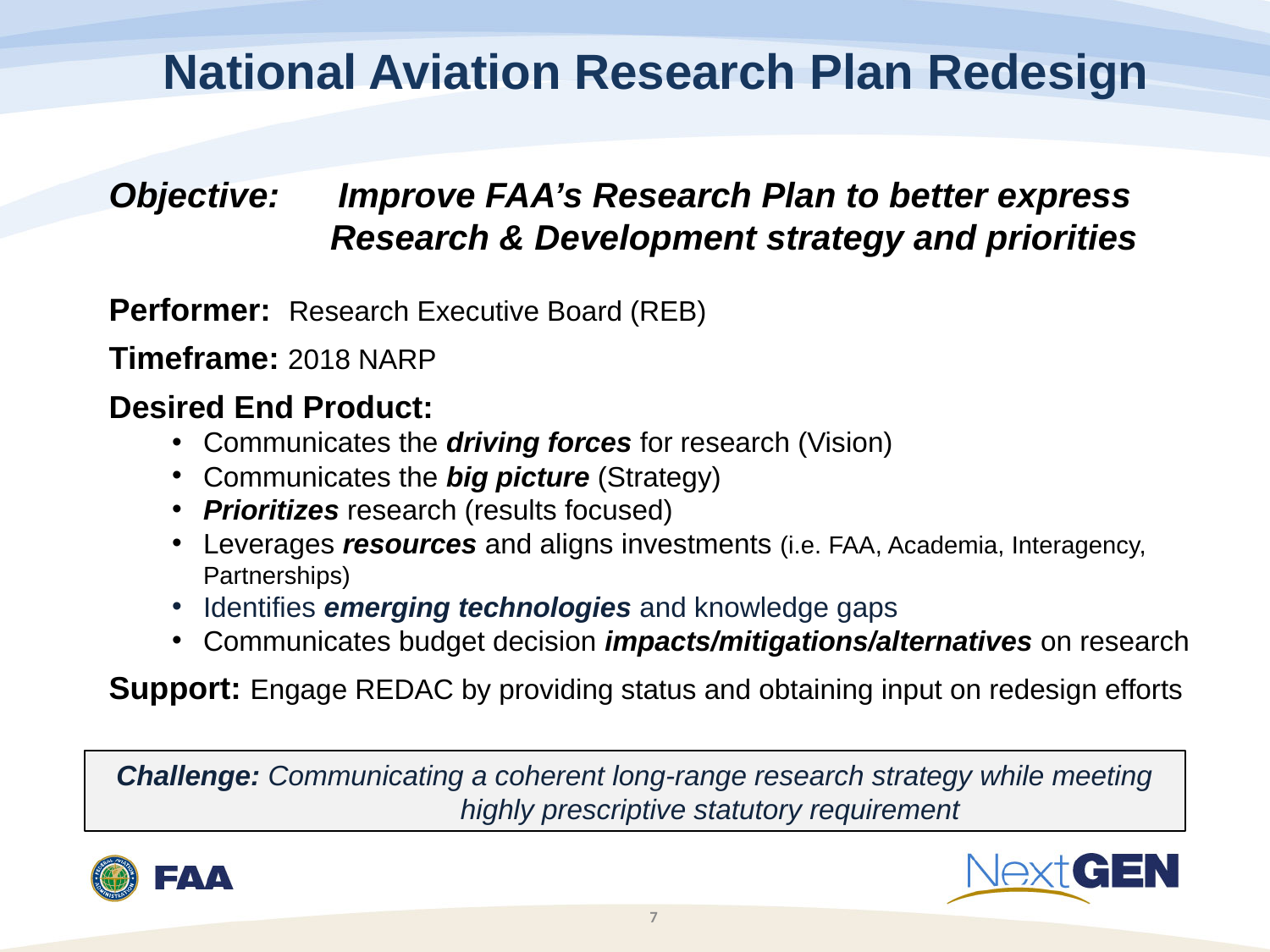

# National Aviation Research Plan Redesign
Objective:      Improve FAA’s Research Plan to better express Research & Development strategy and priorities
Performer:  Research Executive Board (REB)
Timeframe: 2018 NARP
Desired End Product:
Communicates the driving forces for research (Vision)
Communicates the big picture (Strategy)
Prioritizes research (results focused)
Leverages resources and aligns investments (i.e. FAA, Academia, Interagency, Partnerships)
Identifies emerging technologies and knowledge gaps
Communicates budget decision impacts/mitigations/alternatives on research
Support: Engage REDAC by providing status and obtaining input on redesign efforts

Challenge: Communicating a coherent long-range research strategy while meeting highly prescriptive statutory requirement
7